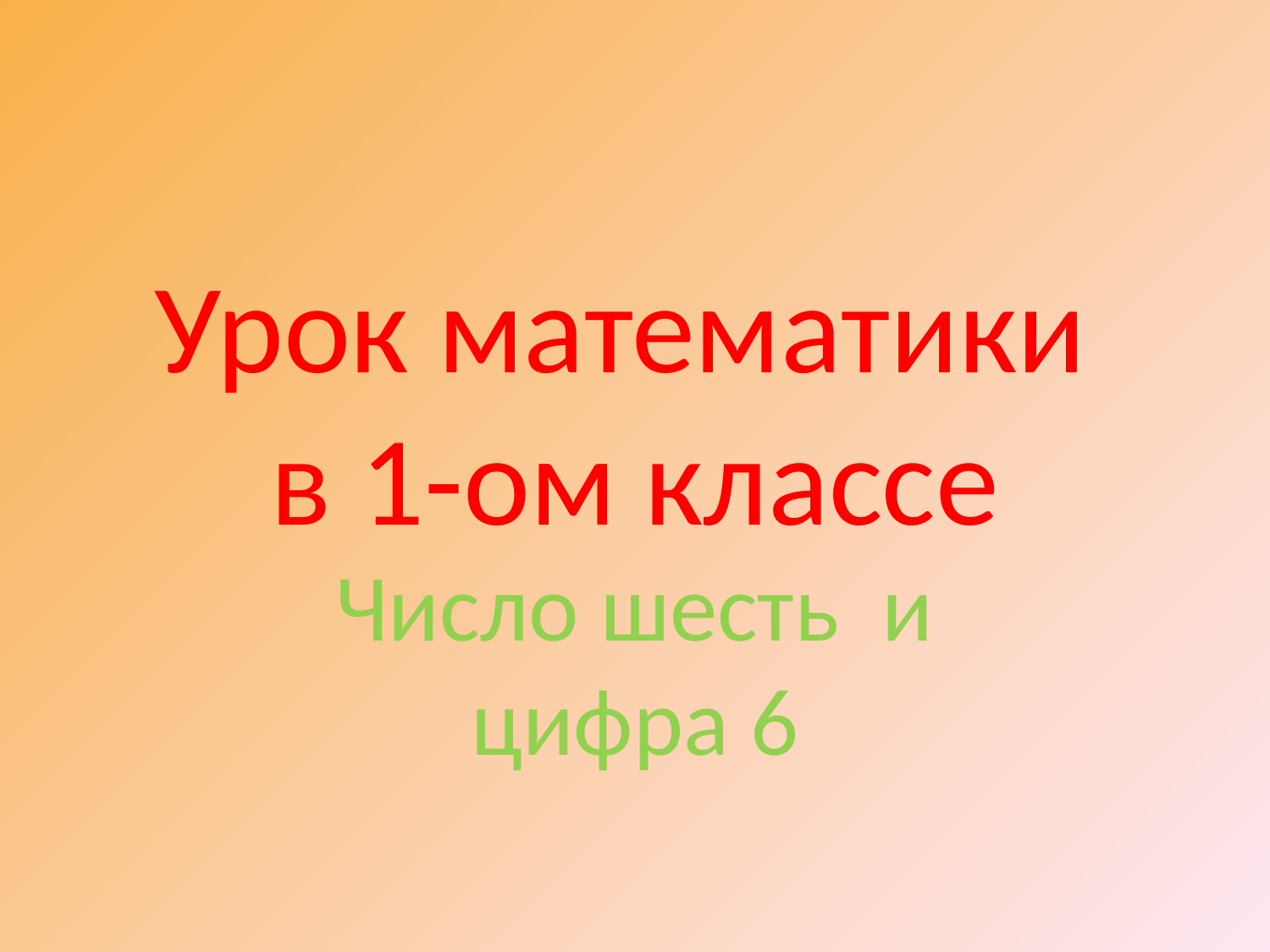

# Урок математики в 1-ом классе
Число шесть  и цифра 6